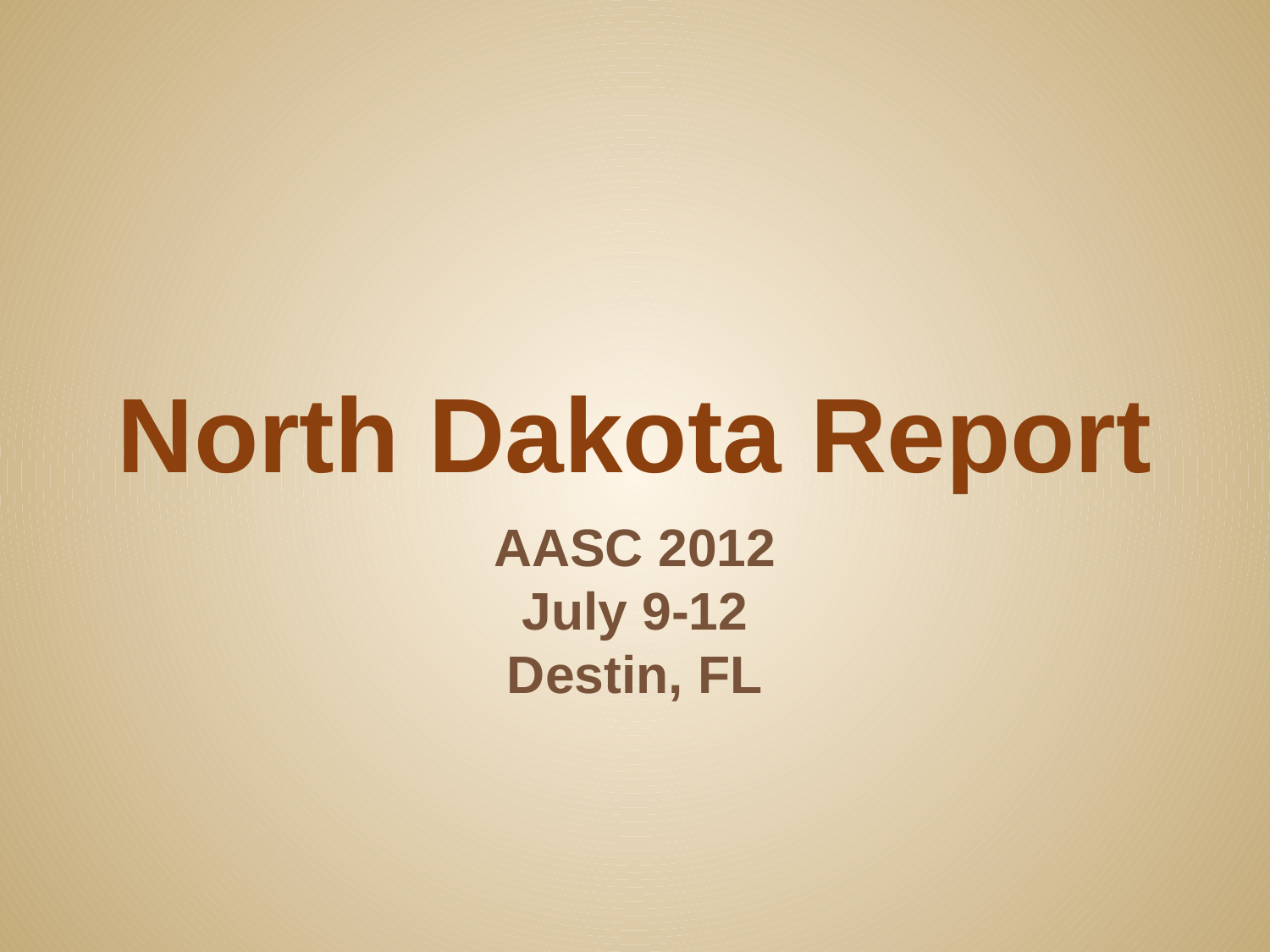

# North Dakota Report
AASC 2012
July 9-12
Destin, FL